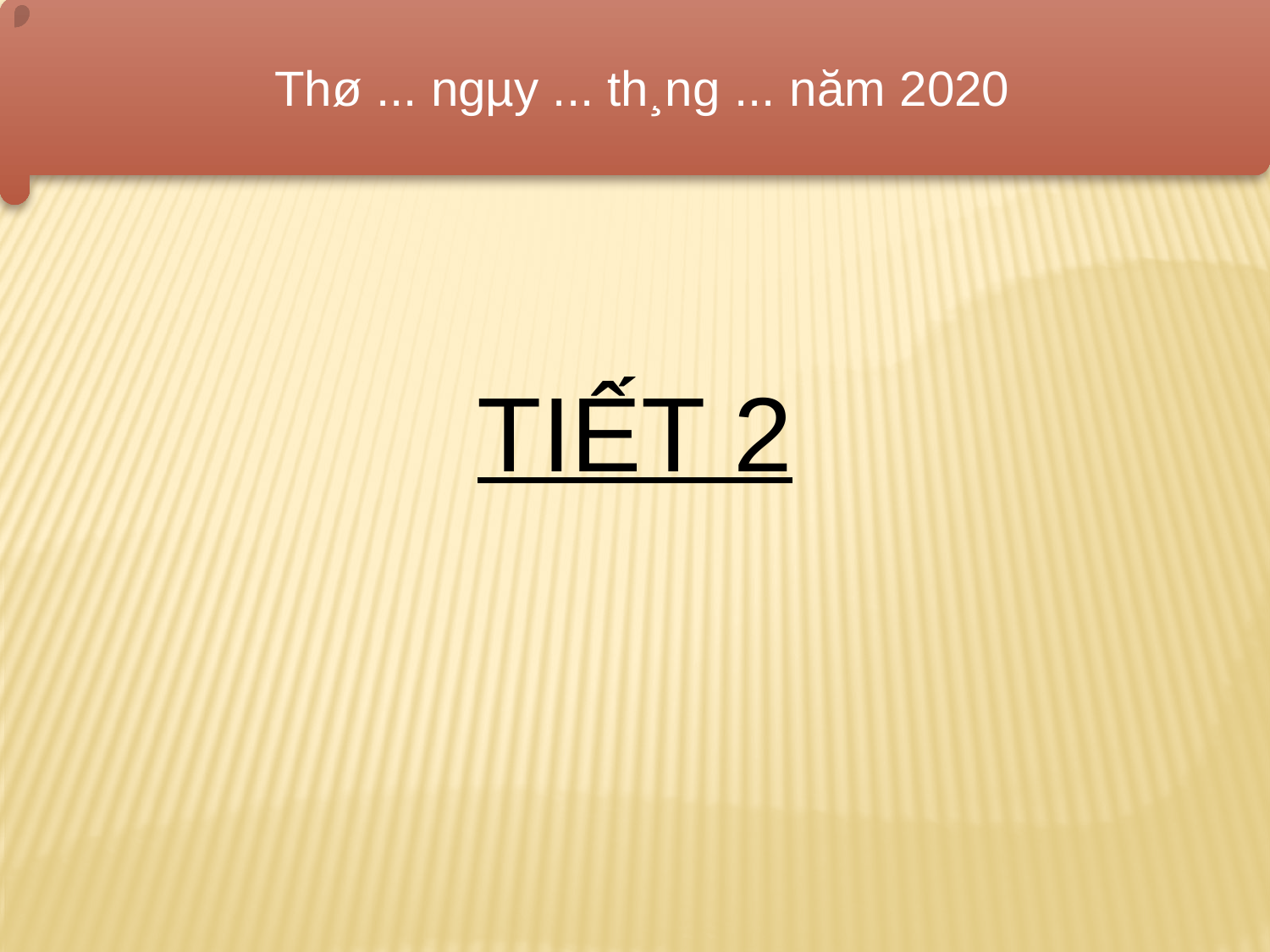

Thø ... ngµy ... th¸ng ... năm 2020
TIẾT 2